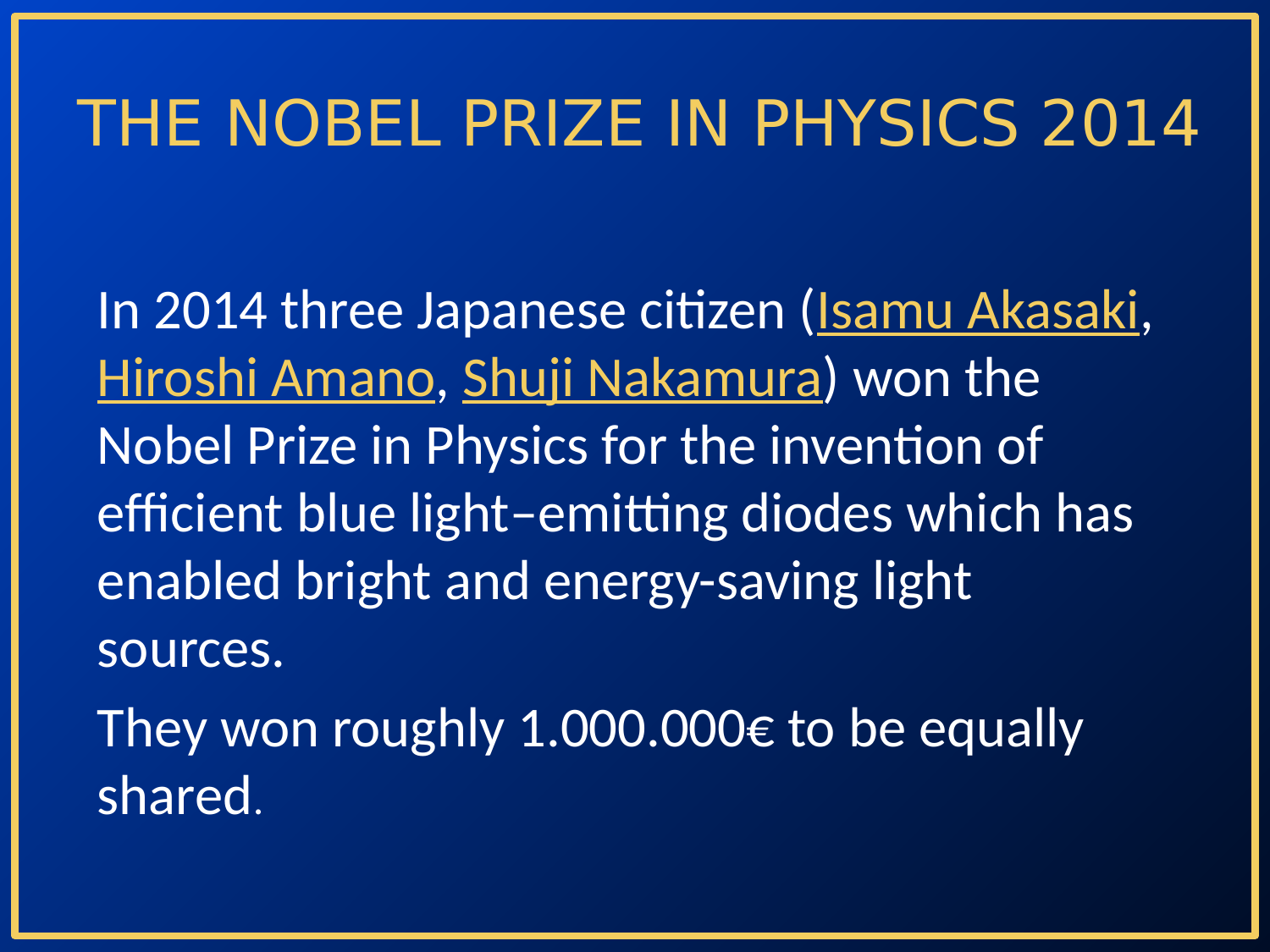

# The Nobel Prize in Physics 2014
In 2014 three Japanese citizen (Isamu Akasaki, Hiroshi Amano, Shuji Nakamura) won the Nobel Prize in Physics for the invention of efficient blue light–emitting diodes which has enabled bright and energy-saving light sources.
They won roughly 1.000.000€ to be equally shared.